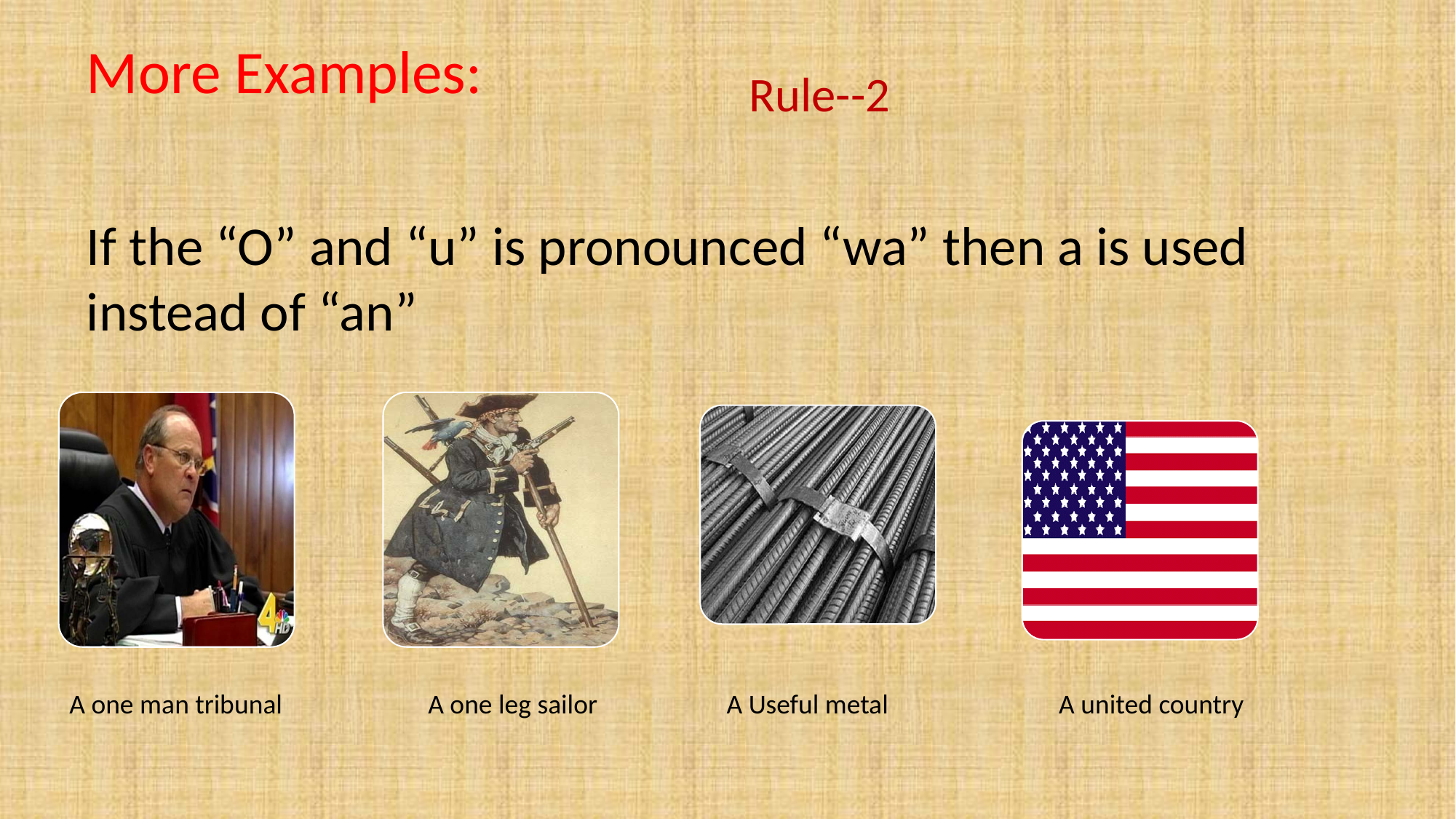

More Examples:
Rule--2
If the “O” and “u” is pronounced “wa” then a is used instead of “an”

A one man tribunal
A one leg sailor
A united country
A Useful metal